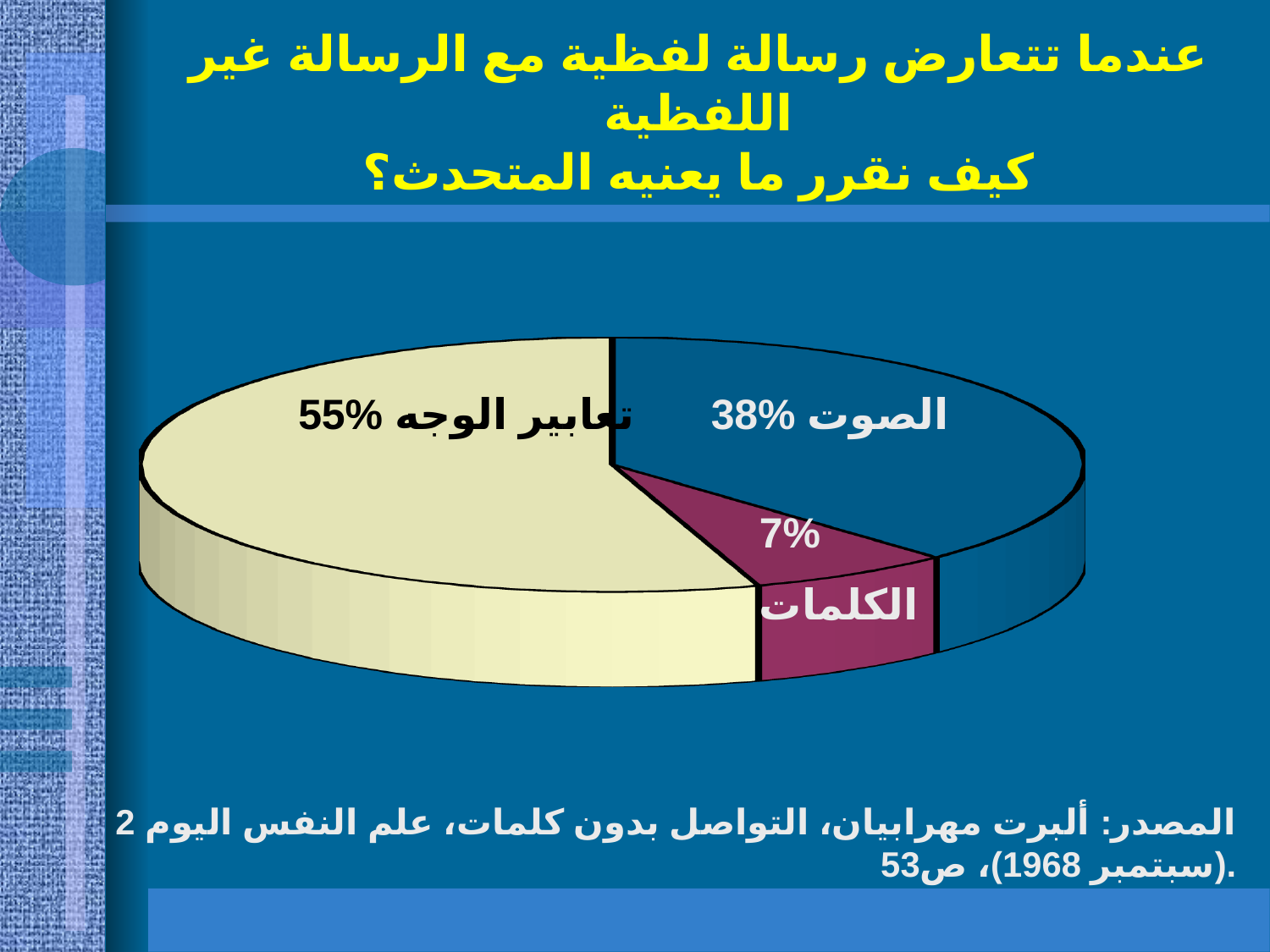

# عندما تتعارض رسالة لفظية مع الرسالة غير اللفظية كيف نقرر ما يعنيه المتحدث؟

[unsupported chart]

55% تعابير الوجه
38% الصوت
7%
الكلمات
المصدر: ألبرت مهرابيان، التواصل بدون كلمات، علم النفس اليوم 2 (سبتمبر 1968)، ص53.